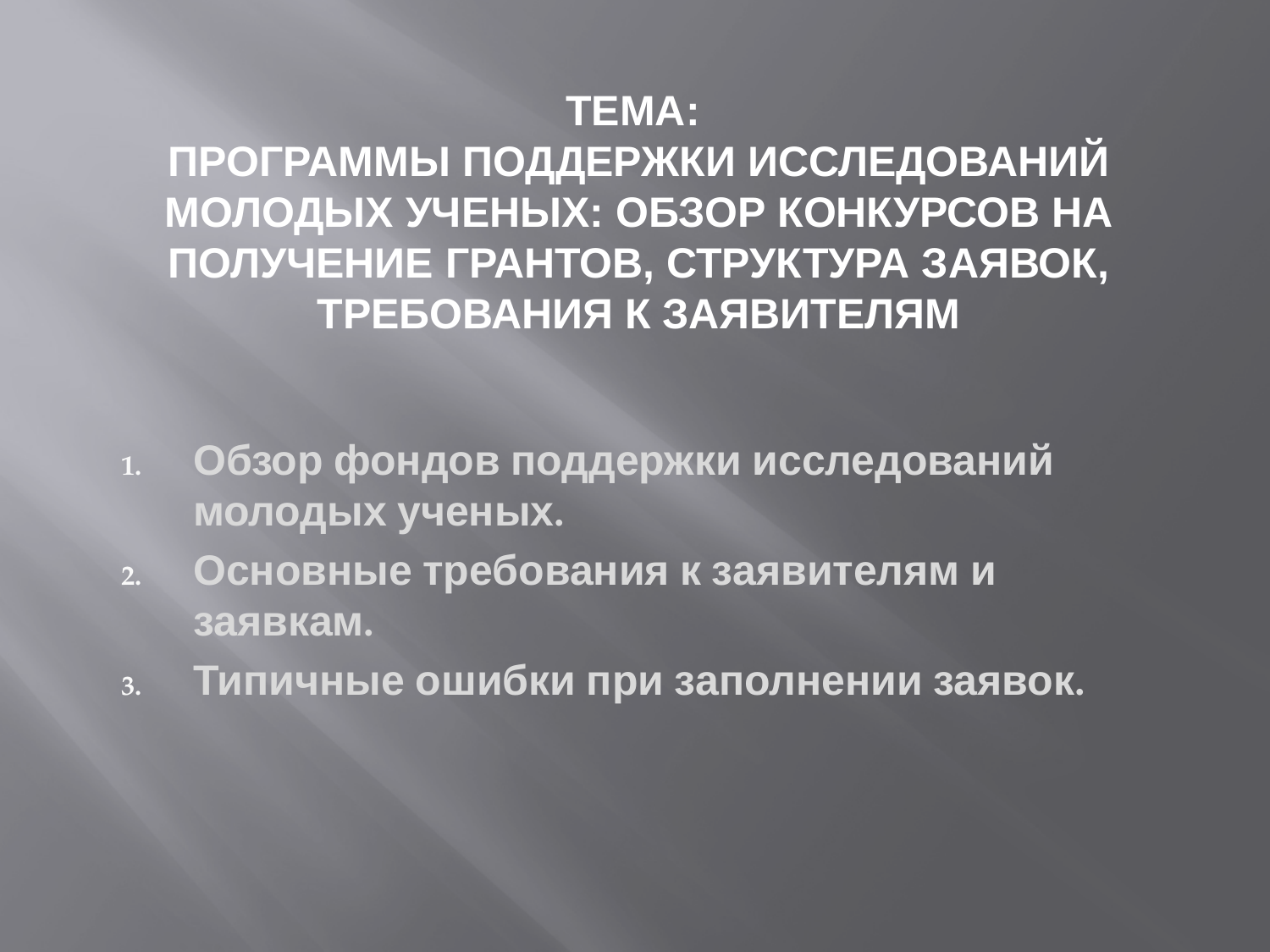

# Тема: Программы поддержки исследований молодых ученых: обзор конкурсов на получение грантов, структура заявок, требования к заявителям
Обзор фондов поддержки исследований молодых ученых.
Основные требования к заявителям и заявкам.
Типичные ошибки при заполнении заявок.